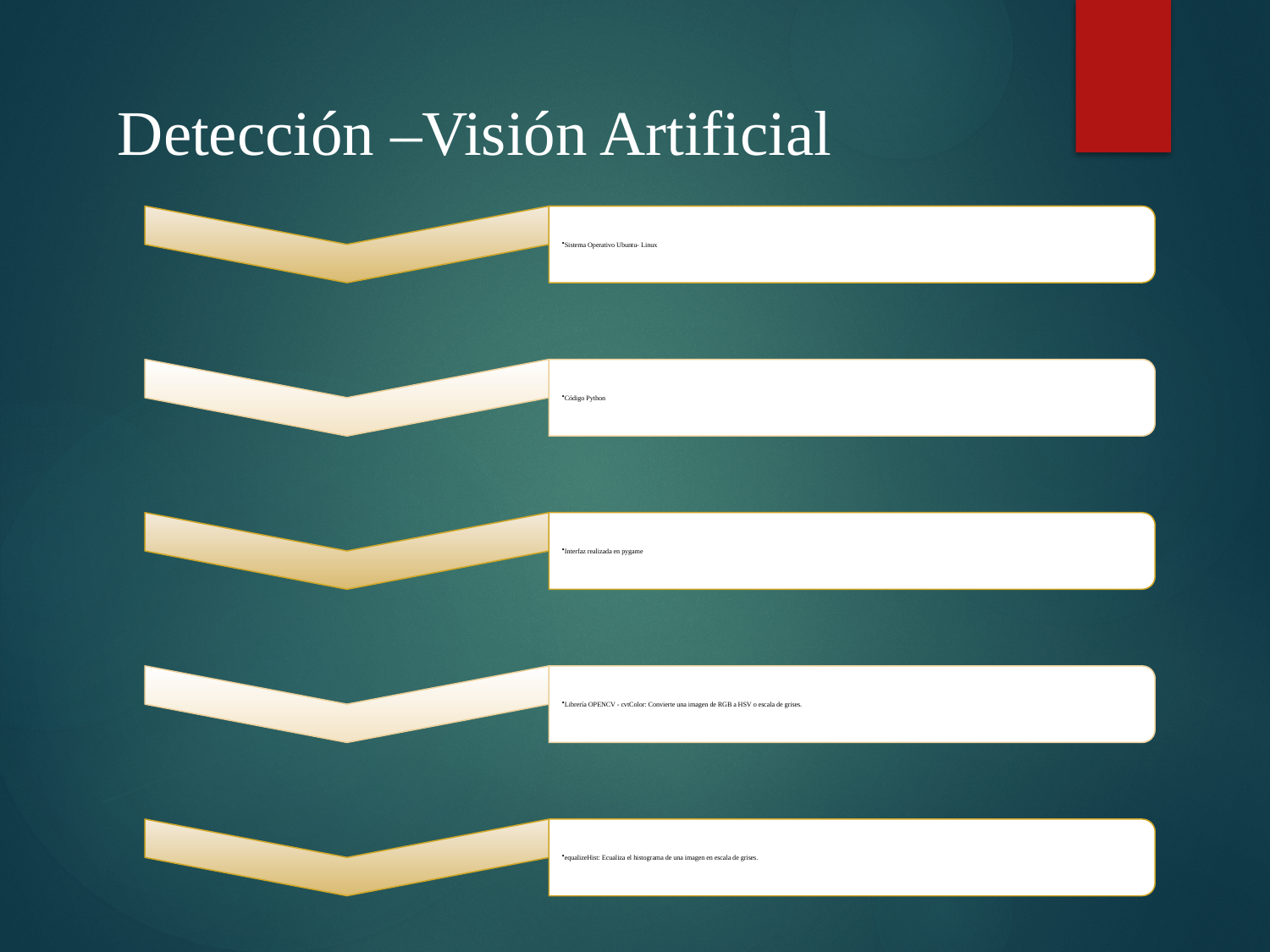

# Detección –Visión Artificial
Sistema Operativo Ubuntu- Linux
Interfaz realizada en pygame
Código Python
Librería OPENCV - cvtColor: Convierte una imagen de RGB a HSV o escala de grises.
equalizeHist: Ecualiza el histograma de una imagen en escala de grises.